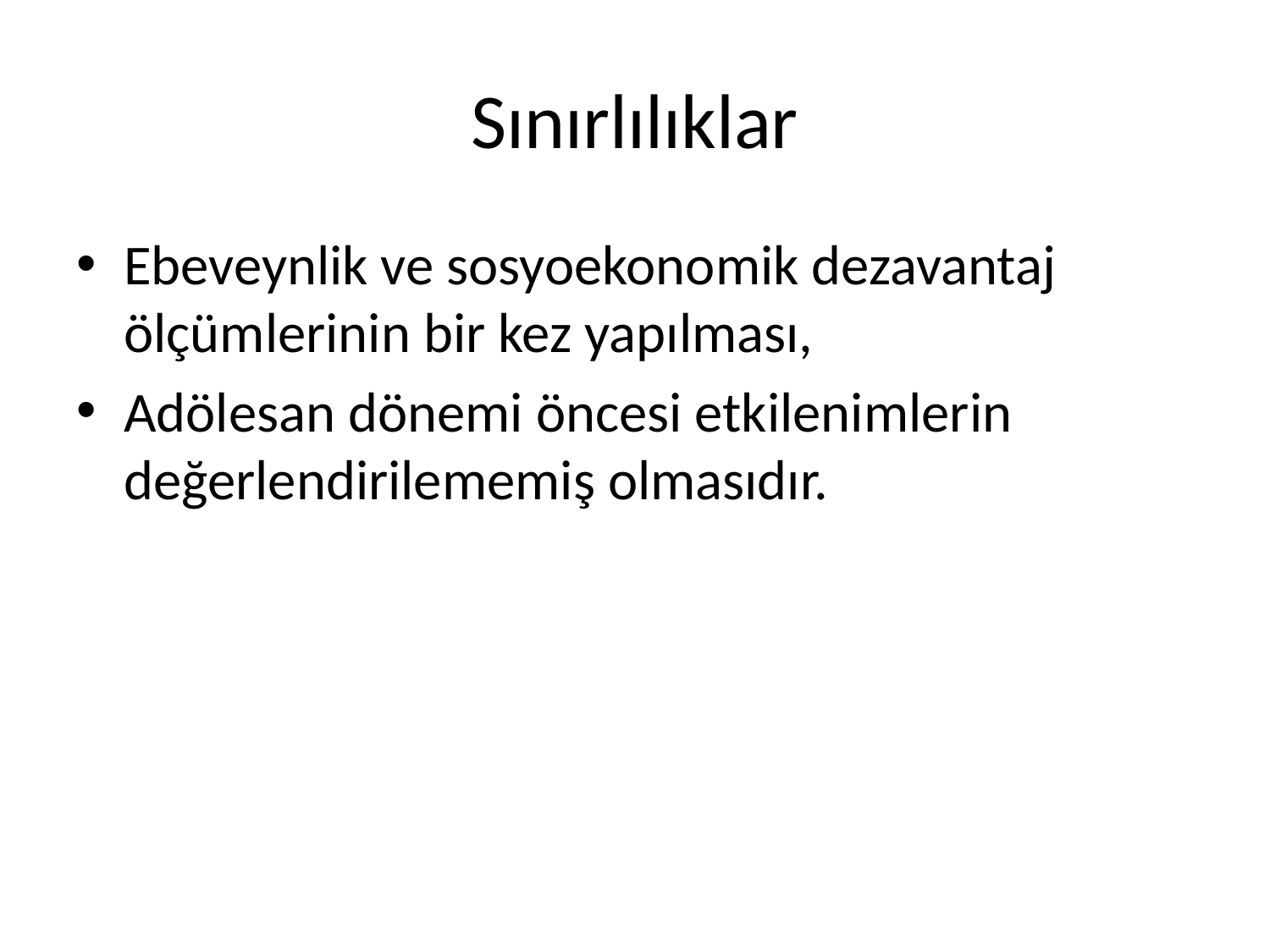

# Sınırlılıklar
Ebeveynlik ve sosyoekonomik dezavantaj ölçümlerinin bir kez yapılması,
Adölesan dönemi öncesi etkilenimlerin değerlendirilememiş olmasıdır.